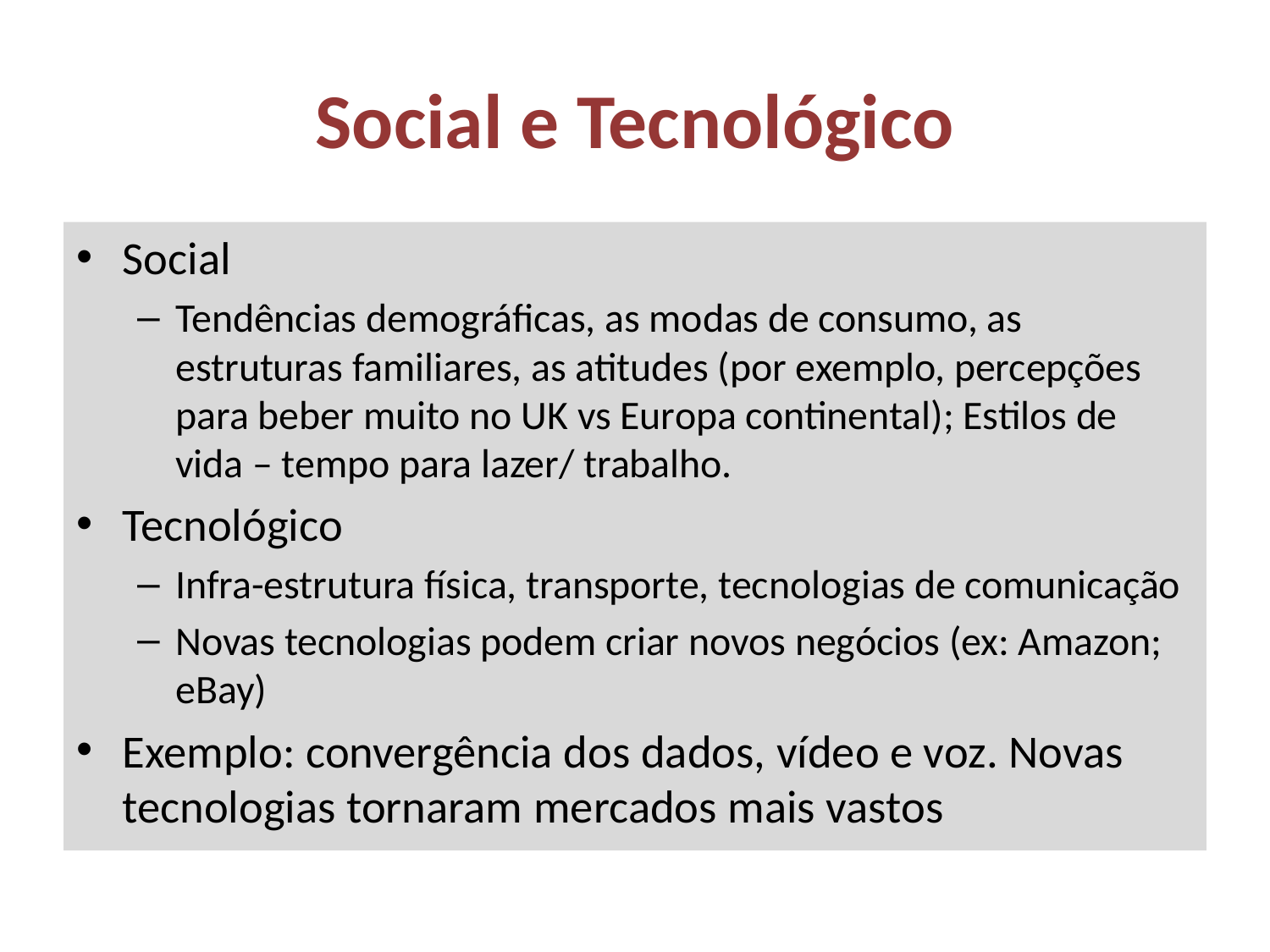

# Social e Tecnológico
Social
Tendências demográficas, as modas de consumo, as estruturas familiares, as atitudes (por exemplo, percepções para beber muito no UK vs Europa continental); Estilos de vida – tempo para lazer/ trabalho.
Tecnológico
Infra-estrutura física, transporte, tecnologias de comunicação
Novas tecnologias podem criar novos negócios (ex: Amazon; eBay)
Exemplo: convergência dos dados, vídeo e voz. Novas tecnologias tornaram mercados mais vastos